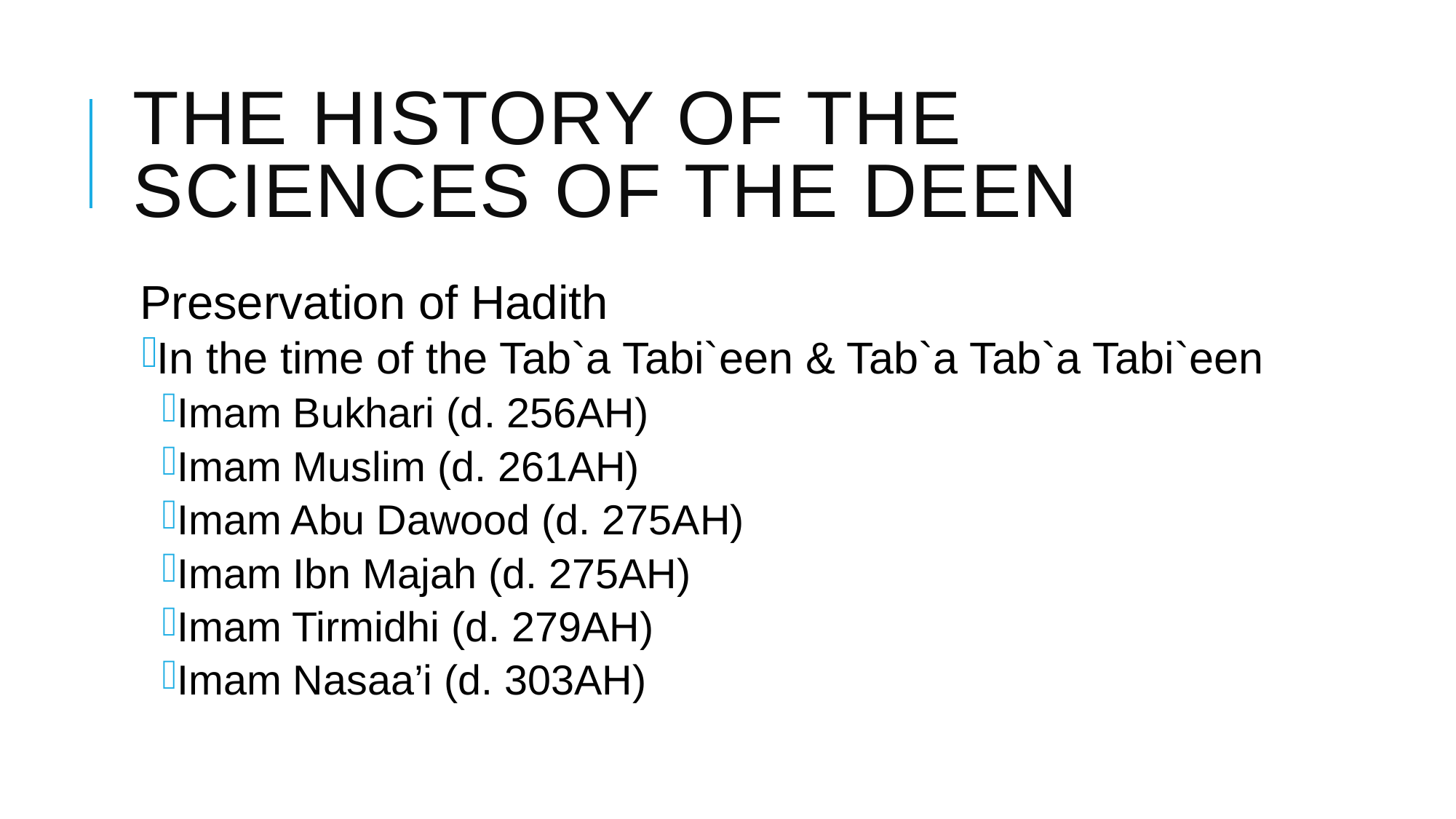

# The History of the Sciences of the Deen
Preservation of Hadith
In the time of the Tab`a Tabi`een & Tab`a Tab`a Tabi`een
Imam Bukhari (d. 256AH)
Imam Muslim (d. 261AH)
Imam Abu Dawood (d. 275AH)
Imam Ibn Majah (d. 275AH)
Imam Tirmidhi (d. 279AH)
Imam Nasaa’i (d. 303AH)